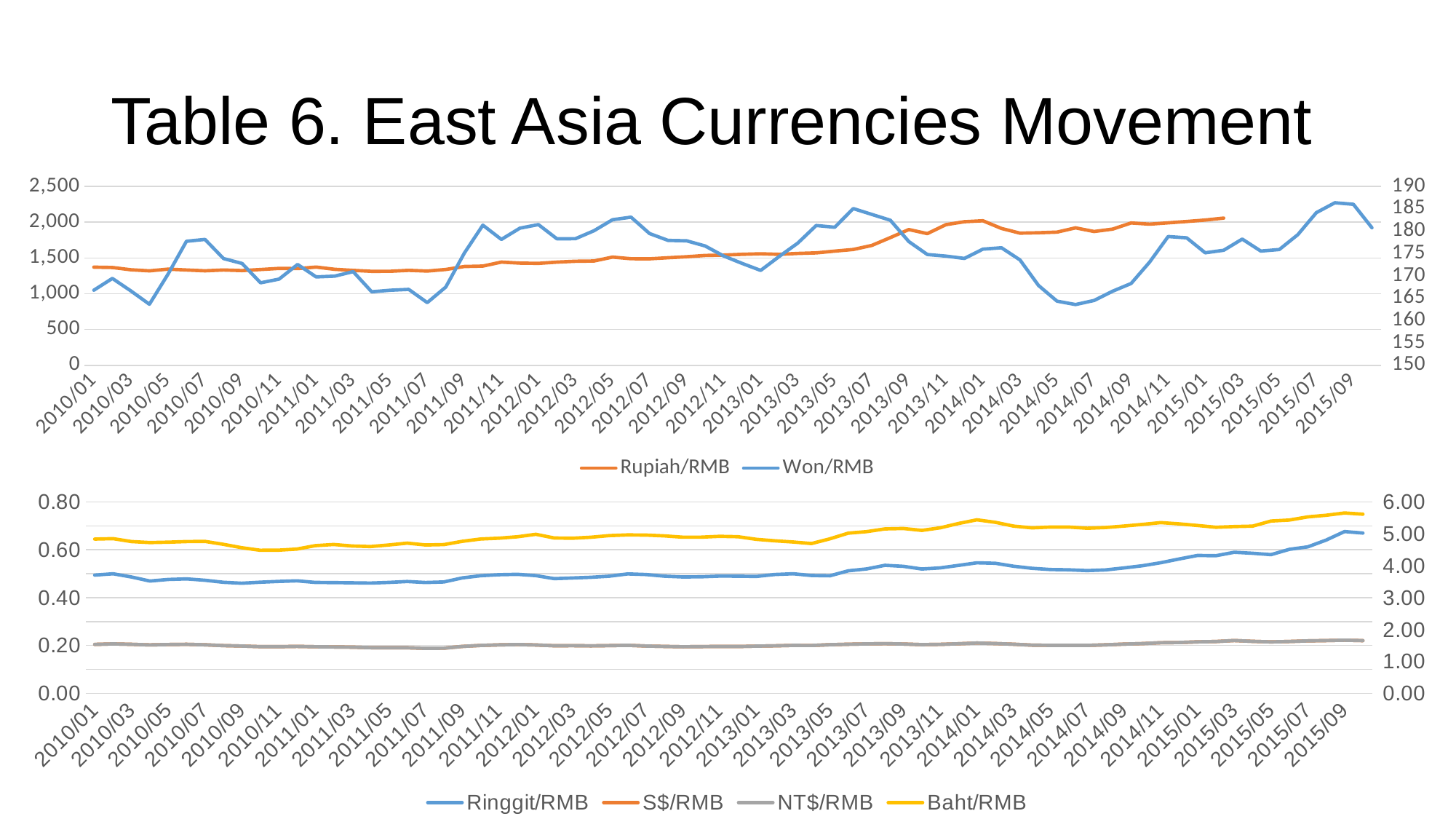

# Table 6. East Asia Currencies Movement

### Chart

| Category | Rupiah/RMB | Won/RMB |
|---|---|---|
| 2010/01 | 1371.7792848877236 | 166.8 |
| 2010/02 | 1367.0645090429816 | 169.43 |
| 2010/03 | 1335.296358149483 | 166.64 |
| 2010/04 | 1320.323488045007 | 163.66 |
| 2010/05 | 1344.56243134383 | 170.35 |
| 2010/06 | 1332.1307051507686 | 177.74 |
| 2010/07 | 1321.0944187007467 | 178.15 |
| 2010/08 | 1332.046616474887 | 173.87 |
| 2010/09 | 1324.1141907531605 | 172.78 |
| 2010/10 | 1338.9723746963016 | 168.45 |
| 2010/11 | 1354.564309116595 | 169.28 |
| 2010/12 | 1352.0910717776742 | 172.56 |
| 2011/01 | 1373.02164817173 | 169.77 |
| 2011/02 | 1341.6766776660938 | 169.94 |
| 2011/03 | 1326.6813923375735 | 170.95 |
| 2011/04 | 1313.6807268604348 | 166.44 |
| 2011/05 | 1314.2540449836044 | 166.79 |
| 2011/06 | 1327.8040342260526 | 166.98 |
| 2011/07 | 1317.5377468060396 | 164.02 |
| 2011/08 | 1339.5589980635891 | 167.5 |
| 2011/09 | 1381.0753698051187 | 175.08 |
| 2011/10 | 1386.7524721393816 | 181.34 |
| 2011/11 | 1442.6404883267257 | 178.15 |
| 2011/12 | 1428.4364071705365 | 180.67 |
| 2012/01 | 1424.6818210599633 | 181.47 |
| 2012/02 | 1442.1321650237314 | 178.29 |
| 2012/03 | 1454.2574257425742 | 178.32 |
| 2012/04 | 1457.7351966118365 | 180.09 |
| 2012/05 | 1512.4442617248033 | 182.55 |
| 2012/06 | 1489.7930319174015 | 183.13 |
| 2012/07 | 1488.6137137655571 | 179.47 |
| 2012/08 | 1503.3101127482585 | 177.93 |
| 2012/09 | 1517.0886075949365 | 177.84 |
| 2012/10 | 1535.2803104092484 | 176.69 |
| 2012/11 | 1540.793737367256 | 174.45 |
| 2012/12 | 1551.4696444615581 | 172.79 |
| 2013/01 | 1558.7880736156876 | 171.22 |
| 2013/02 | 1551.1127513117146 | 174.34 |
| 2013/03 | 1563.6966245133056 | 177.32 |
| 2013/04 | 1571.587914841338 | 181.27 |
| 2013/05 | 1596.0010420737267 | 180.87 |
| 2013/06 | 1618.6299761990153 | 185.05 |
| 2013/07 | 1675.49679670052 | 183.75 |
| 2013/08 | 1784.5882410599056 | 182.45 |
| 2013/09 | 1897.6110330402955 | 177.67 |
| 2013/10 | 1840.6737449206971 | 174.78 |
| 2013/11 | 1965.7306044740599 | 174.42 |
| 2013/12 | 2006.8161612170304 | 173.9 |
| 2014/01 | 2020.525872184303 | 175.98 |
| 2014/02 | 1912.9834254143648 | 176.29 |
| 2014/03 | 1847.4298951870271 | 173.57 |
| 2014/04 | 1852.6491662114834 | 167.86 |
| 2014/05 | 1861.333760820776 | 164.35 |
| 2014/06 | 1921.002792668443 | 163.59 |
| 2014/07 | 1869.9987093443467 | 164.5 |
| 2014/08 | 1903.9339627240379 | 166.57 |
| 2014/09 | 1989.5083249160991 | 168.3 |
| 2014/10 | 1972.5392238494069 | 173.09 |
| 2014/11 | 1991.216183121357 | 178.8 |
| 2014/12 | 2010.1476909155544 | 178.51 |
| 2015/01 | 2030.3629726122128 | 175.16 |
| 2015/02 | 2057.4874436162386 | 175.73 |
| 2015/03 | None | 178.23 |
| 2015/04 | None | 175.55 |
| 2015/05 | None | 175.89 |
| 2015/06 | None | 179.22 |
| 2015/07 | None | 184.14 |
| 2015/08 | None | 186.35 |
| 2015/09 | None | 186.01 |
| 2015/10 | None | 180.77 |

### Chart

| Category | Ringgit/RMB | S$/RMB | NT$/RMB | Baht/RMB |
|---|---|---|---|---|
| 2010/01 | 0.49436786828575197 | 0.2045584379440156 | 0.2045584379440156 | 4.837832691265435 |
| 2010/02 | 0.4999487442337263 | 0.20680969466207805 | 0.20680969466207805 | 4.850567474555174 |
| 2010/03 | 0.48643461955407113 | 0.2050042483372887 | 0.2050042483372887 | 4.759793149922359 |
| 2010/04 | 0.46946788560712616 | 0.20242909048288796 | 0.20242909048288796 | 4.7275843881856545 |
| 2010/05 | 0.476147931160747 | 0.204174295129989 | 0.204174295129989 | 4.740388136213841 |
| 2010/06 | 0.4786020180687552 | 0.20497477414056084 | 0.20497477414056084 | 4.7585797254487865 |
| 2010/07 | 0.47275759275109946 | 0.20300463386558837 | 0.20300463386558837 | 4.765133850830849 |
| 2010/08 | 0.46433780737553965 | 0.19965229178023663 | 0.19965229178023663 | 4.673036406229282 |
| 2010/09 | 0.46044275624666153 | 0.19783073179417174 | 0.19783073179417174 | 4.566606326784973 |
| 2010/10 | 0.4647559914814482 | 0.19535678934581122 | 0.19535678934581122 | 4.487312156933322 |
| 2010/11 | 0.4678830142174396 | 0.19518170068231686 | 0.19518170068231686 | 4.489013796627491 |
| 2010/12 | 0.47044227559138 | 0.19644495240386783 | 0.19644495240386783 | 4.5243695204294925 |
| 2011/01 | 0.46381359529440297 | 0.19500030319568248 | 0.19500030319568248 | 4.630631859802317 |
| 2011/02 | 0.4630860236310275 | 0.19399035902738707 | 0.19399035902738707 | 4.667705783062909 |
| 2011/03 | 0.46219818721913325 | 0.19312971284941735 | 0.19312971284941735 | 4.620763195978369 |
| 2011/04 | 0.4611978488363185 | 0.19095408092910657 | 0.19095408092910657 | 4.602999984678321 |
| 2011/05 | 0.46379912865434053 | 0.19069538309958892 | 0.19069538309958892 | 4.6524623982018865 |
| 2011/06 | 0.4675037840175455 | 0.19052914465758505 | 0.19052914465758505 | 4.710638495042166 |
| 2011/07 | 0.4633991482771971 | 0.18827719705768486 | 0.18827719705768486 | 4.6531165311653115 |
| 2011/08 | 0.4657380223624211 | 0.18878443375601225 | 0.18878443375601225 | 4.665110250484102 |
| 2011/09 | 0.482711121546529 | 0.19624324958910544 | 0.19624324958910544 | 4.76748845581905 |
| 2011/10 | 0.49185371213310314 | 0.2002354418458641 | 0.2002354418458641 | 4.840605870350024 |
| 2011/11 | 0.49589390220879737 | 0.20272481278711219 | 0.20272481278711219 | 4.866197847838399 |
| 2011/12 | 0.4976213729876185 | 0.20405784316814216 | 0.20405784316814216 | 4.9107306008002265 |
| 2012/01 | 0.49218007978218203 | 0.20225732919647949 | 0.20225732919647949 | 4.987336161590578 |
| 2012/02 | 0.47970538279600616 | 0.19897772909821104 | 0.19897772909821104 | 4.870866866676191 |
| 2012/03 | 0.4822811881188119 | 0.19944554455445543 | 0.19944554455445543 | 4.863936633663367 |
| 2012/04 | 0.48516092191044213 | 0.1984359881350824 | 0.1984359881350824 | 4.895293688434878 |
| 2012/05 | 0.48983270611302615 | 0.1995509313430948 | 0.1995509313430948 | 4.94687075045065 |
| 2012/06 | 0.4994735436015904 | 0.20090204767966308 | 0.20090204767966308 | 4.968365470746312 |
| 2012/07 | 0.4967748010734968 | 0.19779650642685626 | 0.19779650642685626 | 4.962270665599447 |
| 2012/08 | 0.48988096174107215 | 0.19624801471860112 | 0.19624801471860112 | 4.937178620288397 |
| 2012/09 | 0.4866772151898734 | 0.1946677215189873 | 0.1946677215189873 | 4.896234177215189 |
| 2012/10 | 0.4873936161719386 | 0.1953949574464688 | 0.1953949574464688 | 4.898270713909336 |
| 2012/11 | 0.49015047001828743 | 0.19622060380506276 | 0.19622060380506276 | 4.923882703968688 |
| 2012/12 | 0.4899403157489411 | 0.19580284944166343 | 0.19580284944166343 | 4.911997817995123 |
| 2013/01 | 0.4887406573977337 | 0.19741219963031423 | 0.19741219963031423 | 4.828578317126095 |
| 2013/02 | 0.49683102546411434 | 0.1986746465991688 | 0.1986746465991688 | 4.783226096304735 |
| 2013/03 | 0.49995173279274063 | 0.20056633523184347 | 0.20056633523184347 | 4.745438748913988 |
| 2013/04 | 0.49271754417161057 | 0.2001260891353195 | 0.2001260891353195 | 4.697192091948078 |
| 2013/05 | 0.4915331509704312 | 0.20330207112153184 | 0.20330207112153184 | 4.845935912465807 |
| 2013/06 | 0.5124221577385804 | 0.20532424766065666 | 0.20532424766065666 | 5.02363796420071 |
| 2013/07 | 0.5202875633731641 | 0.20672285346331284 | 0.20672285346331284 | 5.0711898668144695 |
| 2013/08 | 0.535327463120579 | 0.20786434254161698 | 0.20786434254161698 | 5.1565027036740565 |
| 2013/09 | 0.530981404621066 | 0.2062485702147129 | 0.2062485702147129 | 5.169204875976339 |
| 2013/10 | 0.5199567440031458 | 0.20368003670205795 | 0.20368003670205795 | 5.109614628391663 |
| 2013/11 | 0.524561374714832 | 0.20476292077664165 | 0.20476292077664165 | 5.190336293062416 |
| 2013/12 | 0.5349369422766637 | 0.2072672791333267 | 0.2072672791333267 | 5.326237281438308 |
| 2014/01 | 0.5458361566048026 | 0.21031582078699035 | 0.21031582078699035 | 5.441537622502437 |
| 2014/02 | 0.5437384898710865 | 0.20815245987897923 | 0.20815245987897923 | 5.363374769797422 |
| 2014/03 | 0.5313709925642729 | 0.20528438821299552 | 0.20528438821299552 | 5.242576422751056 |
| 2014/04 | 0.522748449699579 | 0.20158725058638305 | 0.20158725058638305 | 5.188799280275038 |
| 2014/05 | 0.5176498877845463 | 0.20060916960564285 | 0.20060916960564285 | 5.2141231163834565 |
| 2014/06 | 0.5164029146470644 | 0.20081533078676211 | 0.20081533078676211 | 5.214666324270535 |
| 2014/07 | 0.5131646876613319 | 0.20048722250903456 | 0.20048722250903456 | 5.176561693340216 |
| 2014/08 | 0.5161762077314311 | 0.20285663216392325 | 0.20285663216392325 | 5.200565476674089 |
| 2014/09 | 0.5242905086181616 | 0.20589097781108467 | 0.20589097781108467 | 5.245365090743214 |
| 2014/10 | 0.5334933307211311 | 0.2080782354573803 | 0.2080782354573803 | 5.296533934139852 |
| 2014/11 | 0.5461966725987363 | 0.21166059854038433 | 0.21166059854038433 | 5.3531976032261746 |
| 2014/12 | 0.5618071938726045 | 0.2124874769737905 | 0.2124874769737905 | 5.3142229260252725 |
| 2015/01 | 0.5764944275582574 | 0.21514610572361334 | 0.21514610572361334 | 5.263344108328911 |
| 2015/02 | 0.5753862887488403 | 0.2167215841837551 | 0.2167215841837551 | 5.208020090214019 |
| 2015/03 | 0.5897637290417722 | 0.22072259801878627 | 0.22072259801878627 | 5.229458532363029 |
| 2015/04 | 0.5857119819383971 | 0.21741654571843255 | 0.21741654571843255 | 5.243363973552653 |
| 2015/05 | 0.5799306842911259 | 0.21510437656161846 | 0.21510437656161846 | 5.4034013057145165 |
| 2015/06 | 0.6022529491394314 | 0.21683426803326242 | 0.21683426803326242 | 5.4339263843228265 |
| 2015/07 | 0.6123862446645727 | 0.21931223322863813 | 0.21931223322863813 | 5.533027301280502 |
| 2015/08 | 0.6409131786125616 | 0.22057965069498126 | 0.22057965069498126 | 5.584115614596973 |
| 2015/09 | 0.6764872165337018 | 0.22218732332432942 | 0.22218732332432942 | 5.655411772096237 |
| 2015/10 | 0.670136209747264 | 0.22053381623494211 | 0.22053381623494211 | 5.618297771828989 |